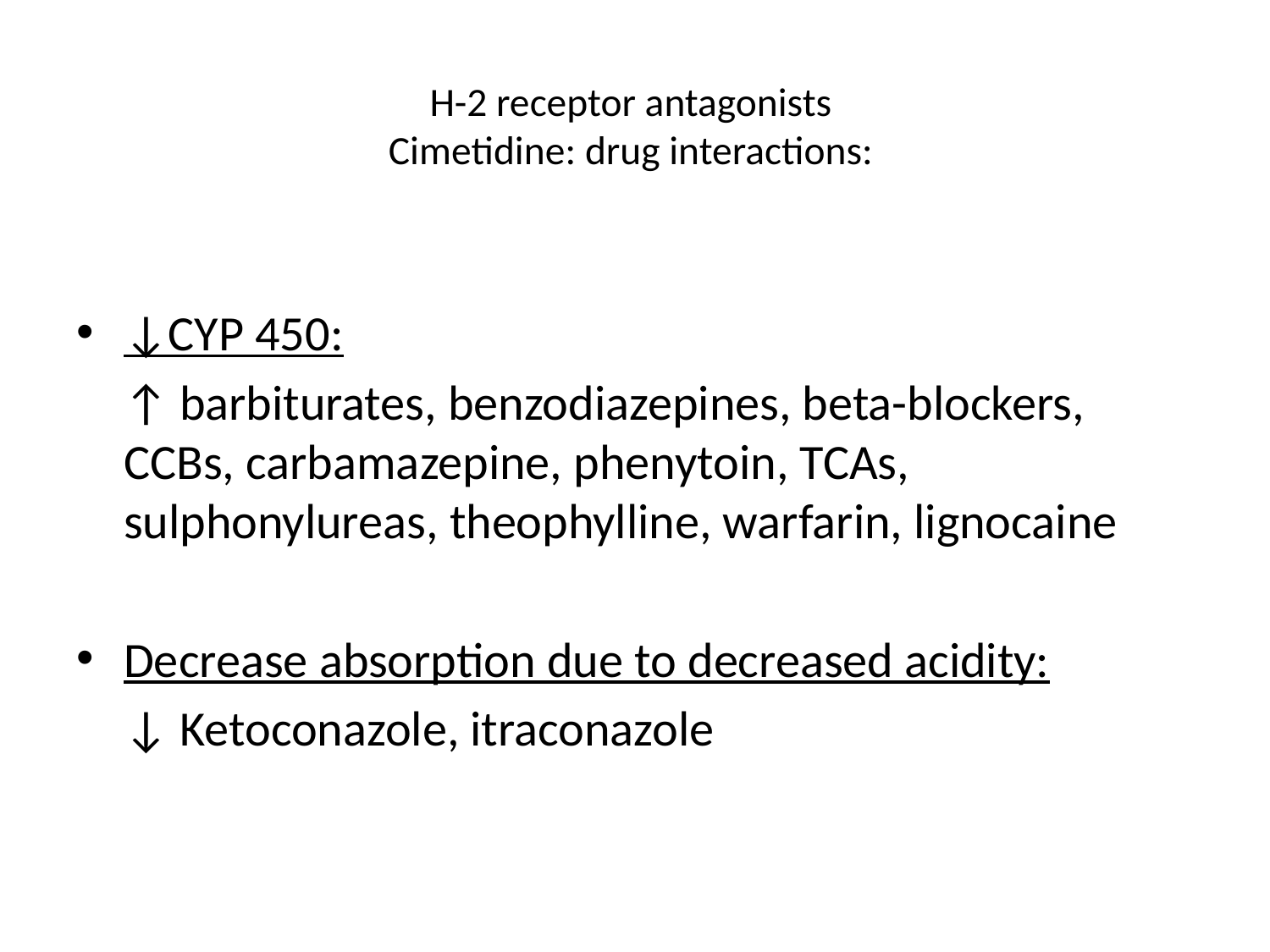

# H-2 receptor antagonists Cimetidine: drug interactions:

↓CYP 450:
	↑ barbiturates, benzodiazepines, beta-blockers, CCBs, carbamazepine, phenytoin, TCAs,  sulphonylureas, theophylline, warfarin, lignocaine

Decrease absorption due to decreased acidity:
	↓ Ketoconazole, itraconazole